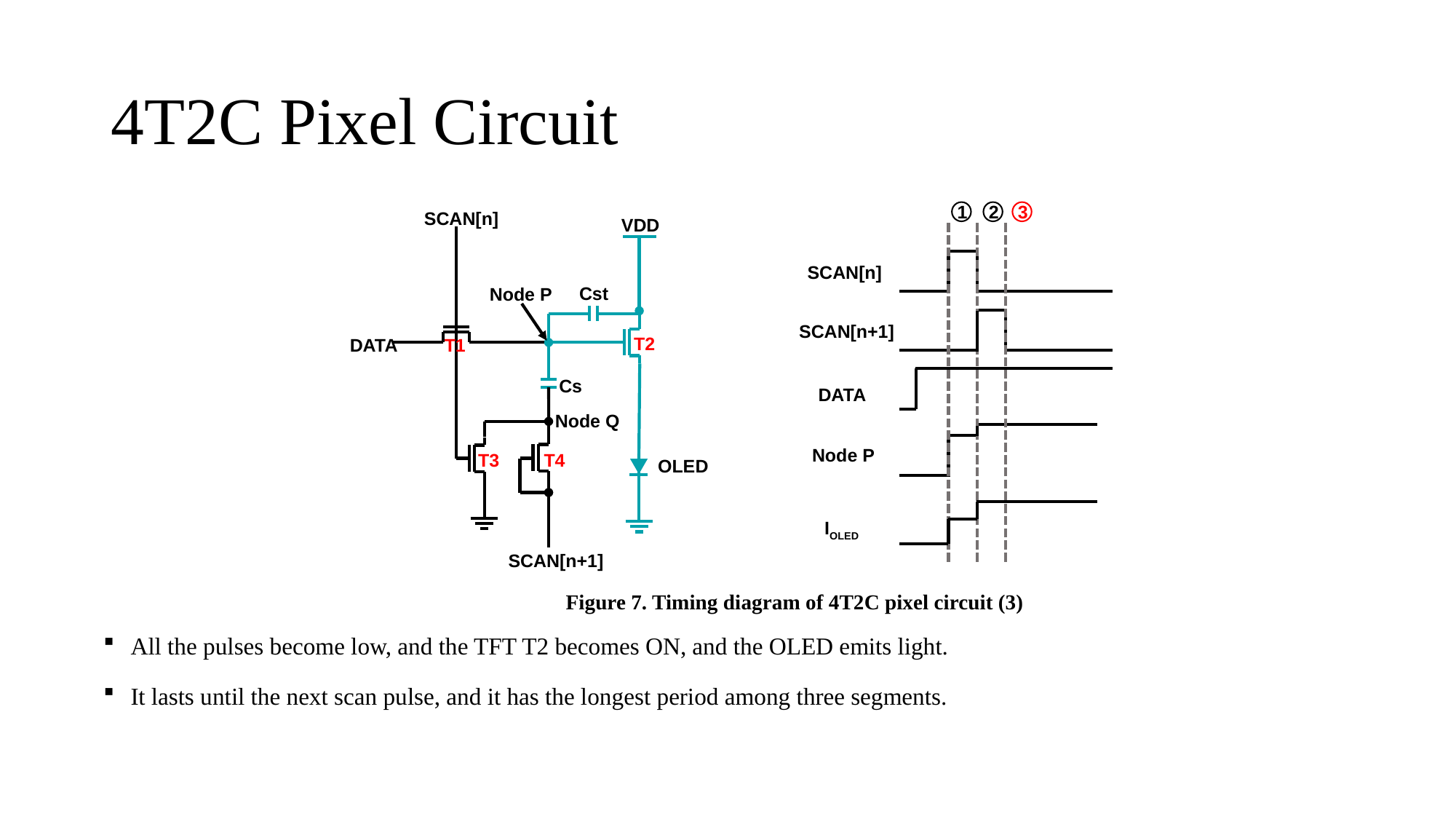

# 4T2C Pixel Circuit
SCAN[n]
1
2
3
VDD
SCAN[n]
Cst
Node P
SCAN[n+1]
T2
T1
DATA
Cs
DATA
Node Q

Node P
T4
T3
OLED

IOLED
SCAN[n+1]
Figure 7. Timing diagram of 4T2C pixel circuit (3)
All the pulses become low, and the TFT T2 becomes ON, and the OLED emits light.
It lasts until the next scan pulse, and it has the longest period among three segments.